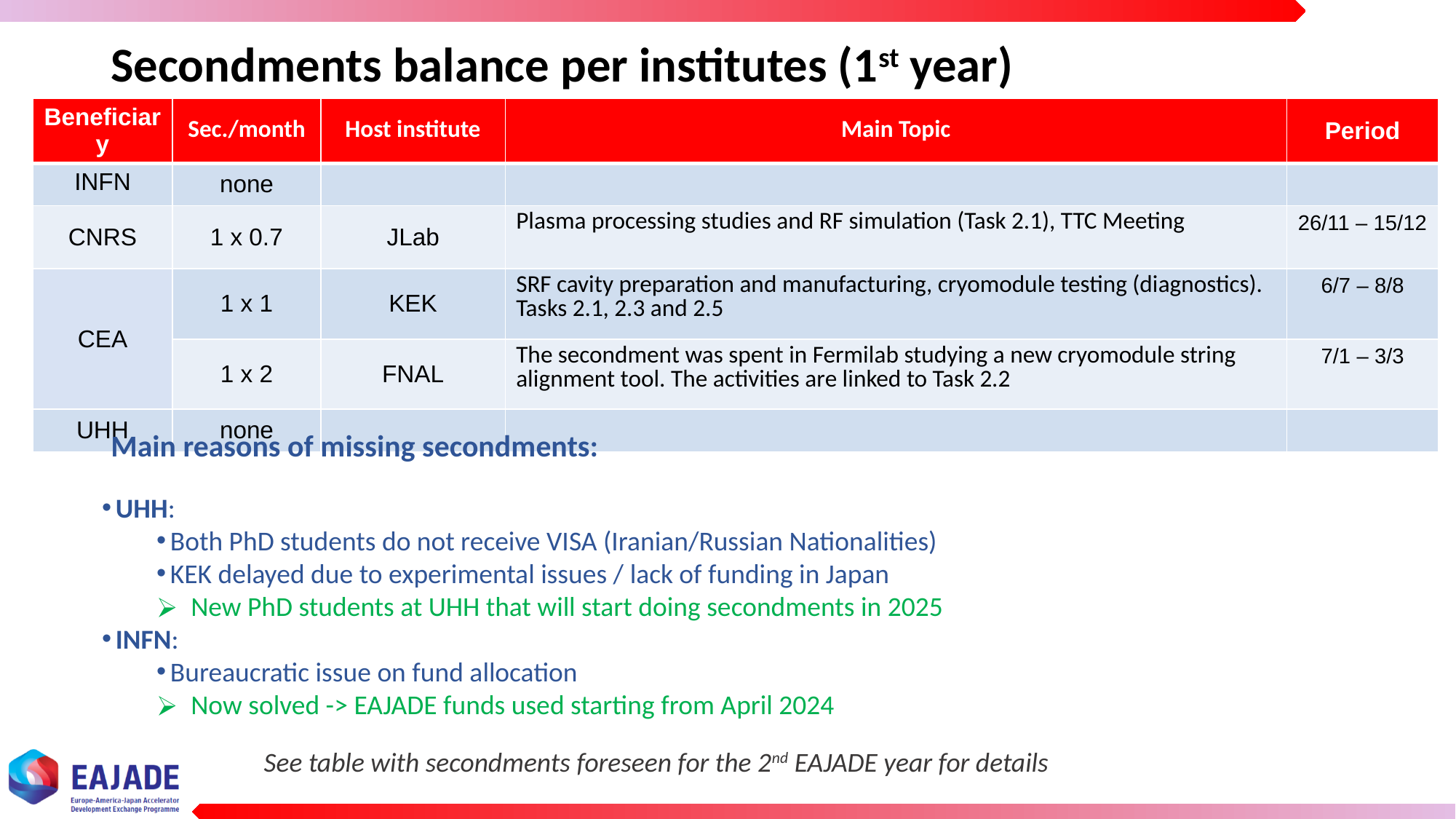

# Secondments balance per institutes (1st year)
| Beneficiary | Sec./month | Host institute | Main Topic | Period |
| --- | --- | --- | --- | --- |
| INFN | none |  |  |  |
| CNRS | 1 x 0.7 | JLab | Plasma processing studies and RF simulation (Task 2.1), TTC Meeting | 26/11 – 15/12 |
| CEA | 1 x 1 | KEK | SRF cavity preparation and manufacturing, cryomodule testing (diagnostics). Tasks 2.1, 2.3 and 2.5 | 6/7 – 8/8 |
|  | 1 x 2 | FNAL | The secondment was spent in Fermilab studying a new cryomodule string alignment tool. The activities are linked to Task 2.2 | 7/1 – 3/3 |
| UHH | none |  |  |  |
Main reasons of missing secondments:
UHH:
Both PhD students do not receive VISA (Iranian/Russian Nationalities)
KEK delayed due to experimental issues / lack of funding in Japan
New PhD students at UHH that will start doing secondments in 2025
INFN:
Bureaucratic issue on fund allocation
Now solved -> EAJADE funds used starting from April 2024
See table with secondments foreseen for the 2nd EAJADE year for details